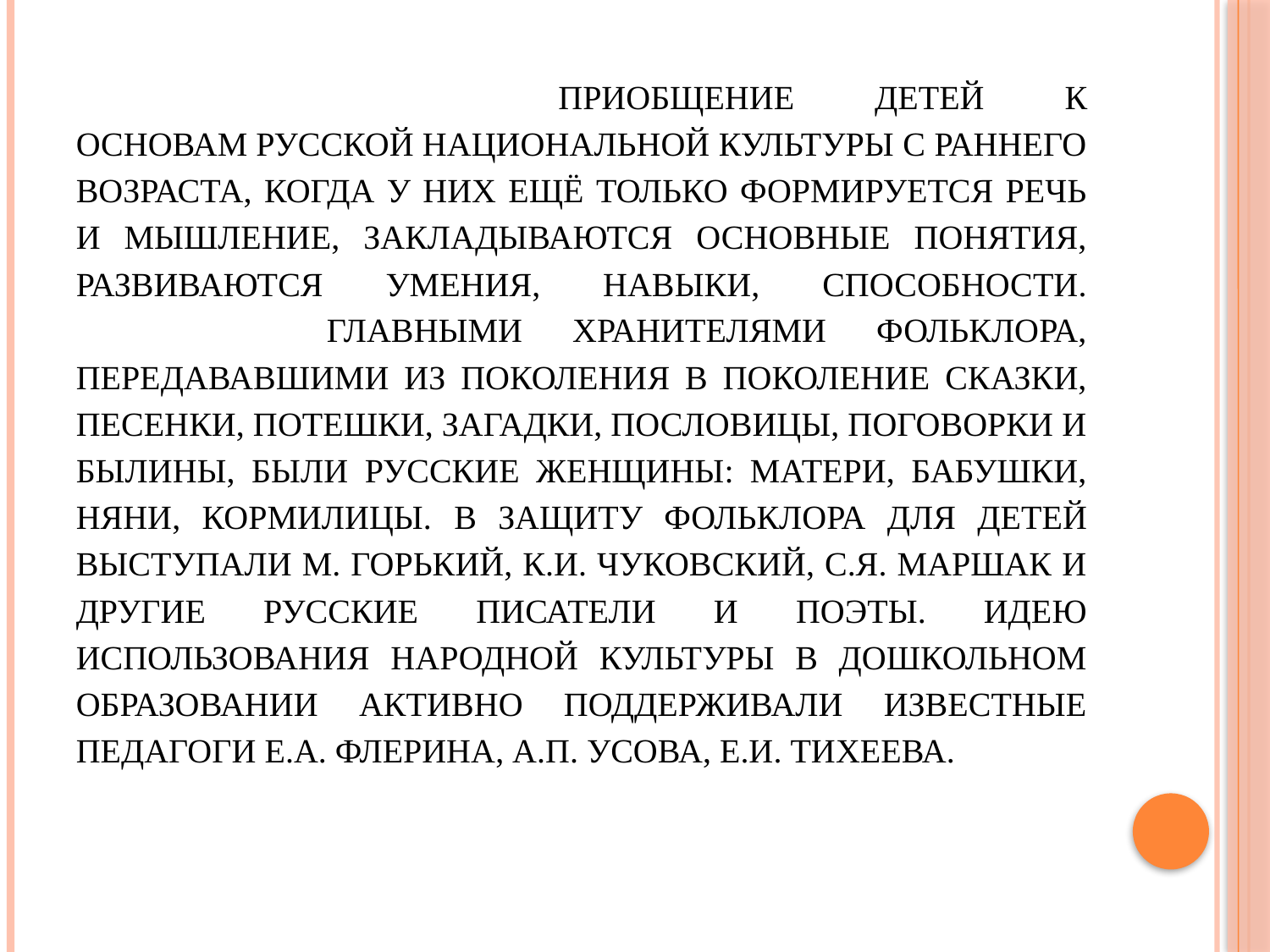

# Приобщение детей к основам русской национальной культуры с раннего возраста, когда у них ещё только формируется речь и мышление, закладываются основные понятия, развиваются умения, навыки, способности. Главными хранителями фольклора, передававшими из поколения в поколение сказки, песенки, потешки, загадки, пословицы, поговорки и былины, были русские женщины: матери, бабушки, няни, кормилицы. В защиту фольклора для детей выступали М. Горький, К.И. Чуковский, С.Я. Маршак и другие русские писатели и поэты. Идею использования народной культуры в дошкольном образовании активно поддерживали известные педагоги Е.А. Флерина, А.П. Усова, Е.И. Тихеева.